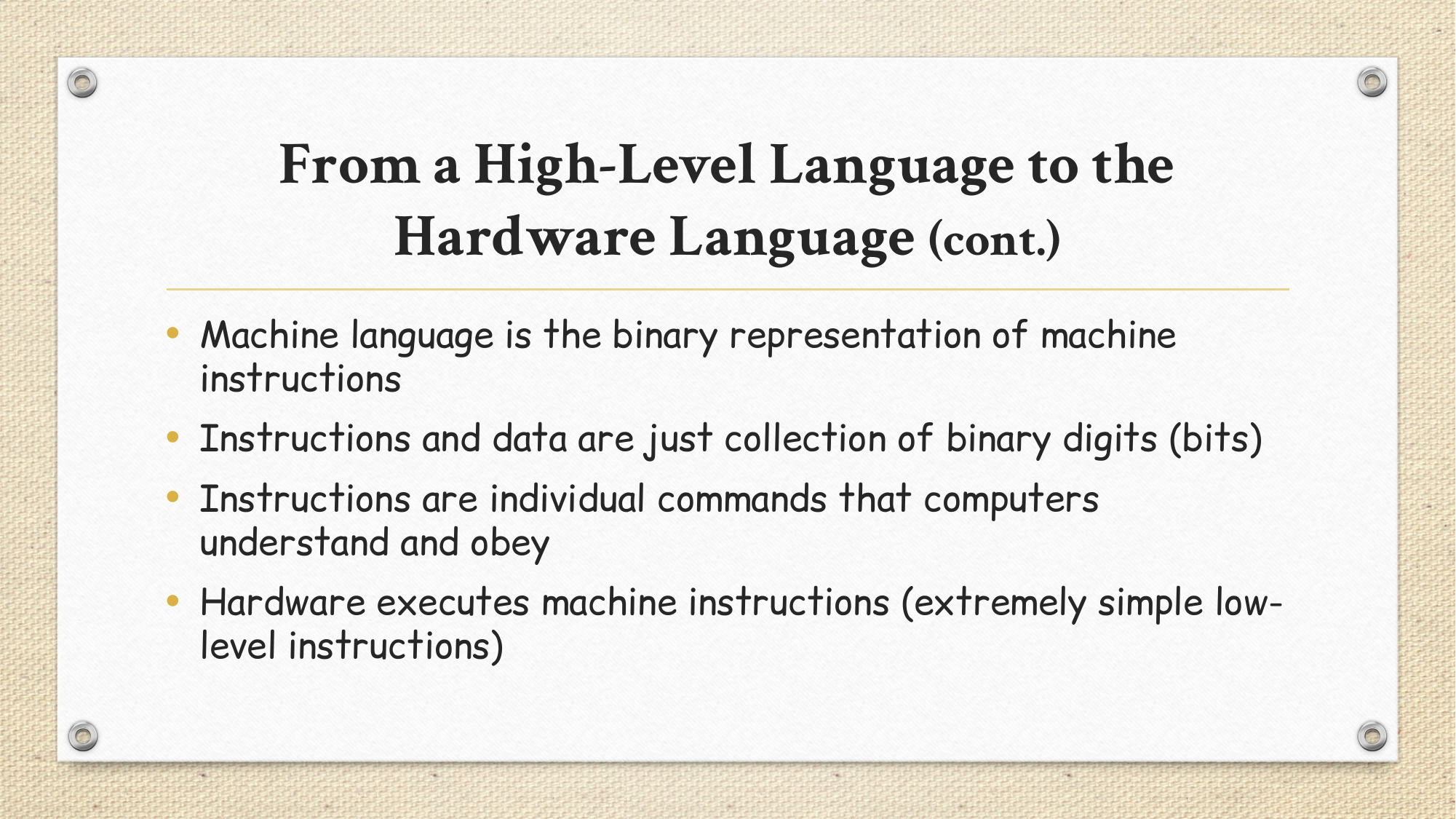

# From a High-Level Language to the Hardware Language (cont.)
Machine language is the binary representation of machine instructions
Instructions and data are just collection of binary digits (bits)
Instructions are individual commands that computers understand and obey
Hardware executes machine instructions (extremely simple low-level instructions)